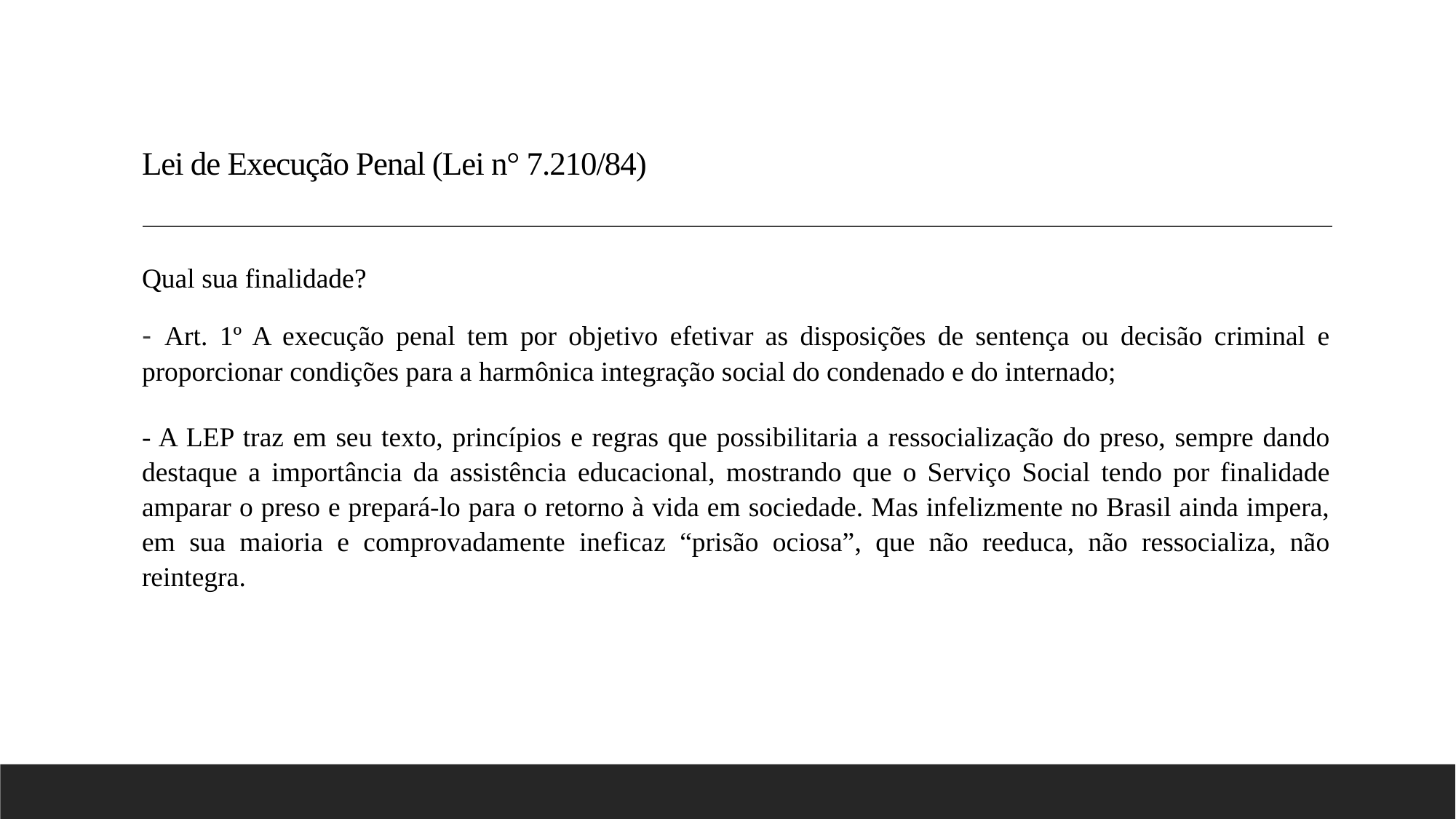

# Lei de Execução Penal (Lei n° 7.210/84)
Qual sua finalidade?
- Art. 1º A execução penal tem por objetivo efetivar as disposições de sentença ou decisão criminal e proporcionar condições para a harmônica integração social do condenado e do internado;
- A LEP traz em seu texto, princípios e regras que possibilitaria a ressocialização do preso, sempre dando destaque a importância da assistência educacional, mostrando que o Serviço Social tendo por finalidade amparar o preso e prepará-lo para o retorno à vida em sociedade. Mas infelizmente no Brasil ainda impera, em sua maioria e comprovadamente ineficaz “prisão ociosa”, que não reeduca, não ressocializa, não reintegra.